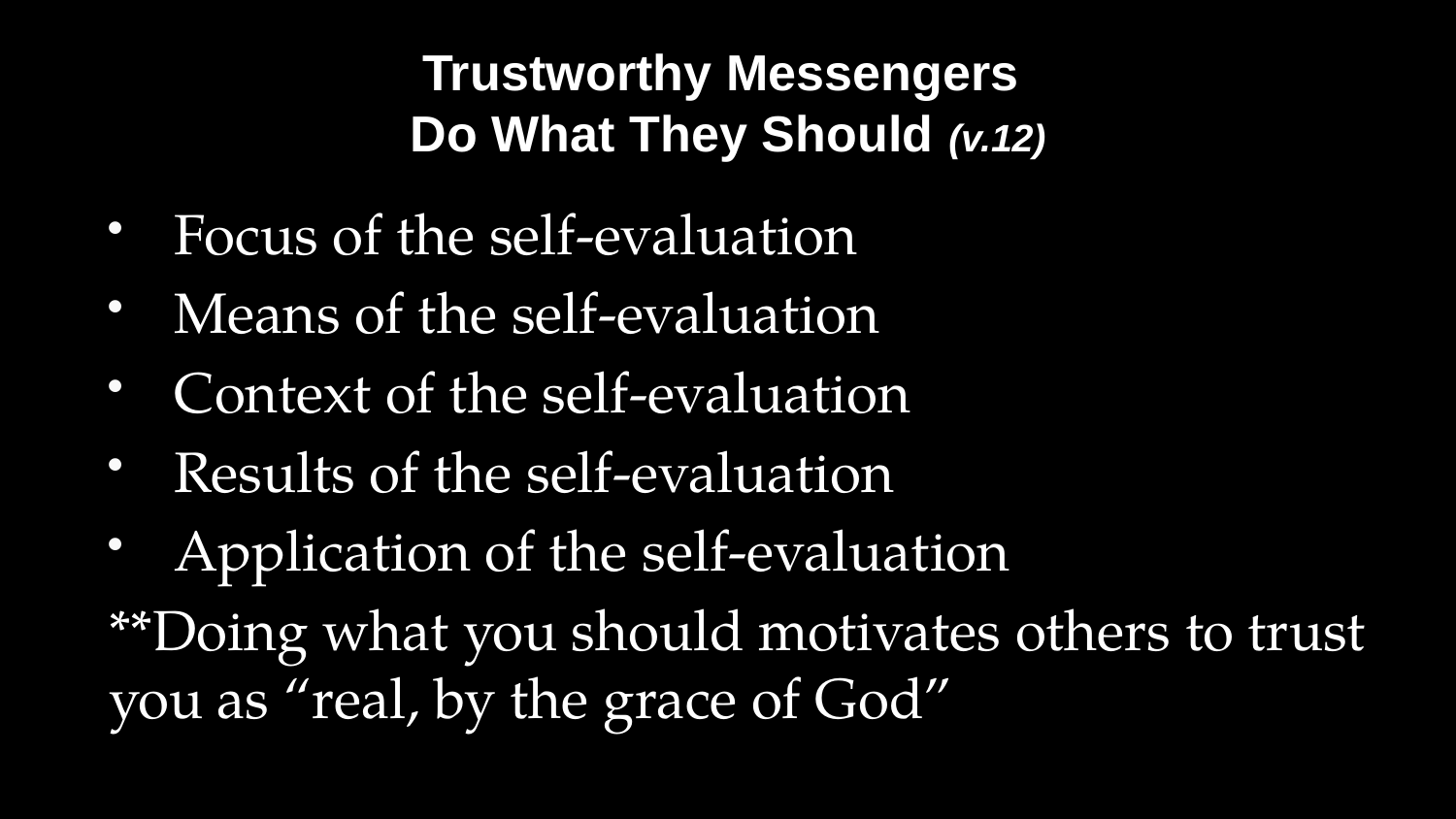

# Trustworthy Messengers Do What They Should (v.12)
Focus of the self-evaluation
Means of the self-evaluation
Context of the self-evaluation
Results of the self-evaluation
Application of the self-evaluation
**Doing what you should motivates others to trust you as “real, by the grace of God”